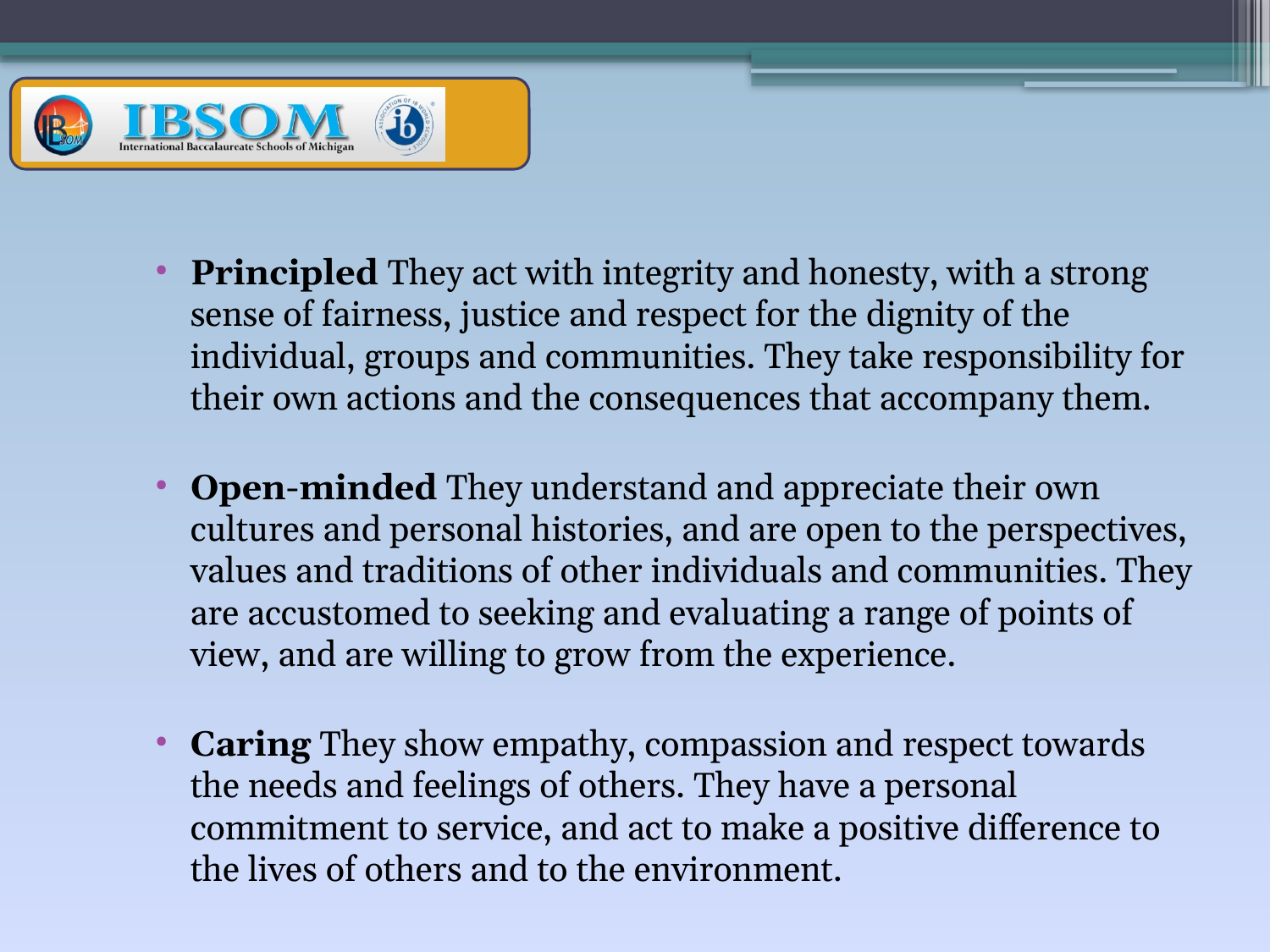

Principled They act with integrity and honesty, with a strong sense of fairness, justice and respect for the dignity of the individual, groups and communities. They take responsibility for their own actions and the consequences that accompany them.

Open-minded They understand and appreciate their own cultures and personal histories, and are open to the perspectives, values and traditions of other individuals and communities. They are accustomed to seeking and evaluating a range of points of view, and are willing to grow from the experience.

Caring They show empathy, compassion and respect towards the needs and feelings of others. They have a personal commitment to service, and act to make a positive difference to the lives of others and to the environment.